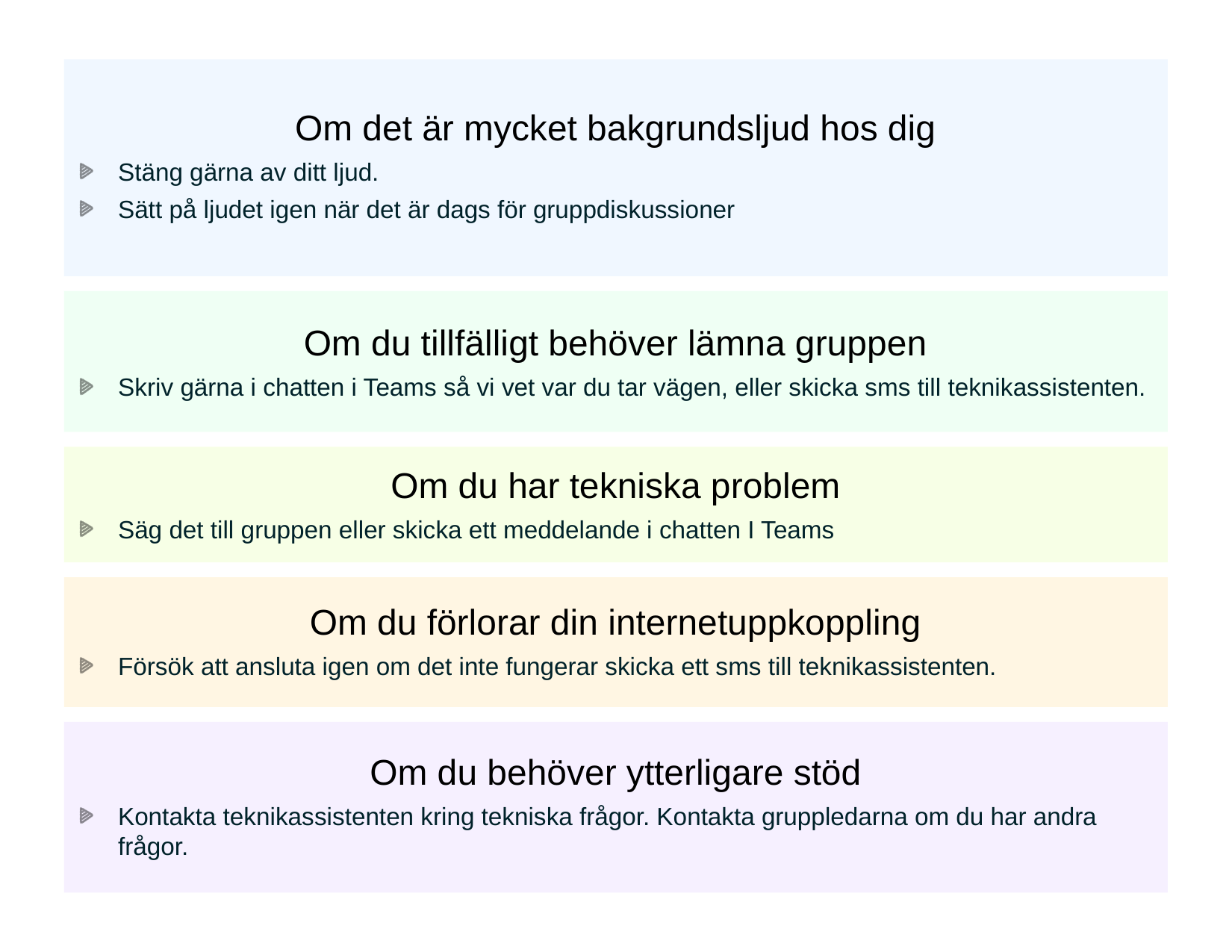

Om det är mycket bakgrundsljud hos dig
Stäng gärna av ditt ljud.
Sätt på ljudet igen när det är dags för gruppdiskussioner

Om du tillfälligt behöver lämna gruppen
Skriv gärna i chatten i Teams så vi vet var du tar vägen, eller skicka sms till teknikassistenten.

Om du har tekniska problem
Säg det till gruppen eller skicka ett meddelande i chatten I Teams

Om du förlorar din internetuppkoppling
Försök att ansluta igen om det inte fungerar skicka ett sms till teknikassistenten.

Om du behöver ytterligare stöd
Kontakta teknikassistenten kring tekniska frågor. Kontakta gruppledarna om du har andra frågor.